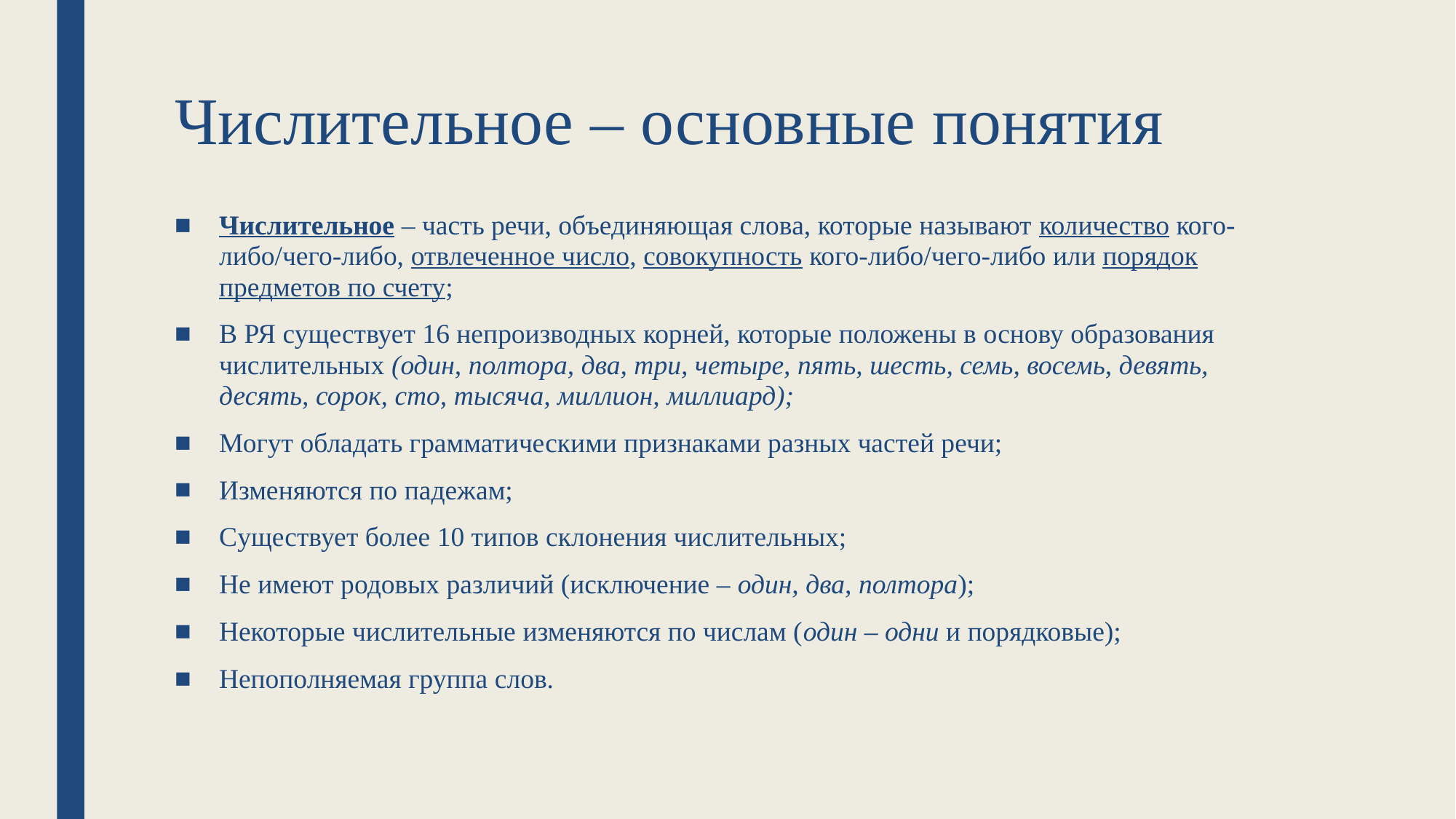

# Числительное – основные понятия
Числительное – часть речи, объединяющая слова, которые называют количество кого-либо/чего-либо, отвлеченное число, совокупность кого-либо/чего-либо или порядок предметов по счету;
В РЯ существует 16 непроизводных корней, которые положены в основу образования числительных (один, полтора, два, три, четыре, пять, шесть, семь, восемь, девять, десять, сорок, сто, тысяча, миллион, миллиард);
Могут обладать грамматическими признаками разных частей речи;
Изменяются по падежам;
Существует более 10 типов склонения числительных;
Не имеют родовых различий (исключение – один, два, полтора);
Некоторые числительные изменяются по числам (один – одни и порядковые);
Непополняемая группа слов.